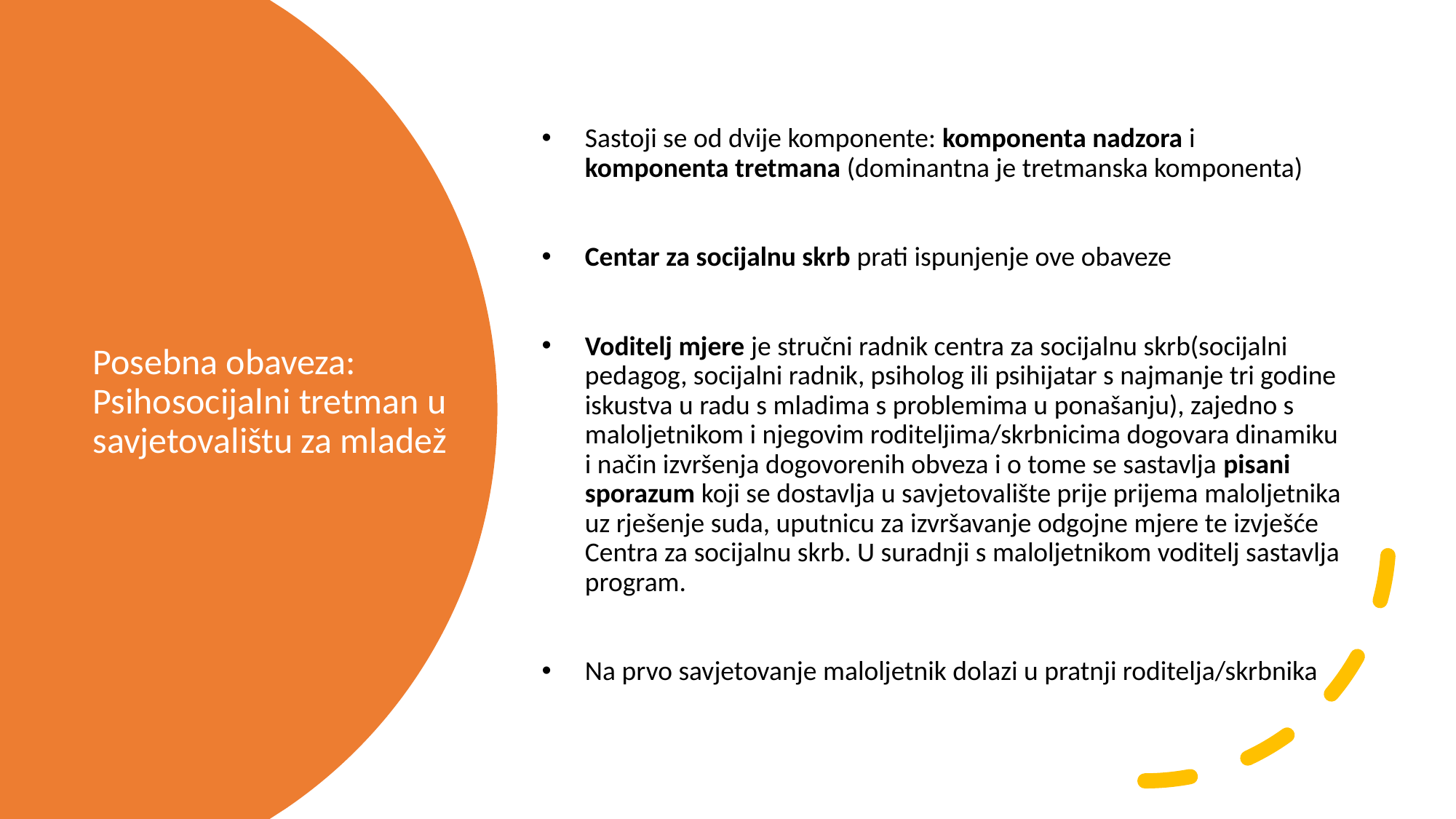

Sastoji se od dvije komponente: komponenta nadzora i komponenta tretmana (dominantna je tretmanska komponenta)

Centar za socijalnu skrb prati ispunjenje ove obaveze

Voditelj mjere je stručni radnik centra za socijalnu skrb(socijalni pedagog, socijalni radnik, psiholog ili psihijatar s najmanje tri godine iskustva u radu s mladima s problemima u ponašanju), zajedno s maloljetnikom i njegovim roditeljima/skrbnicima dogovara dinamiku i način izvršenja dogovorenih obveza i o tome se sastavlja pisani sporazum koji se dostavlja u savjetovalište prije prijema maloljetnika uz rješenje suda, uputnicu za izvršavanje odgojne mjere te izvješće Centra za socijalnu skrb. U suradnji s maloljetnikom voditelj sastavlja program.

Na prvo savjetovanje maloljetnik dolazi u pratnji roditelja/skrbnika

# Posebna obaveza: Psihosocijalni tretman u savjetovalištu za mladež